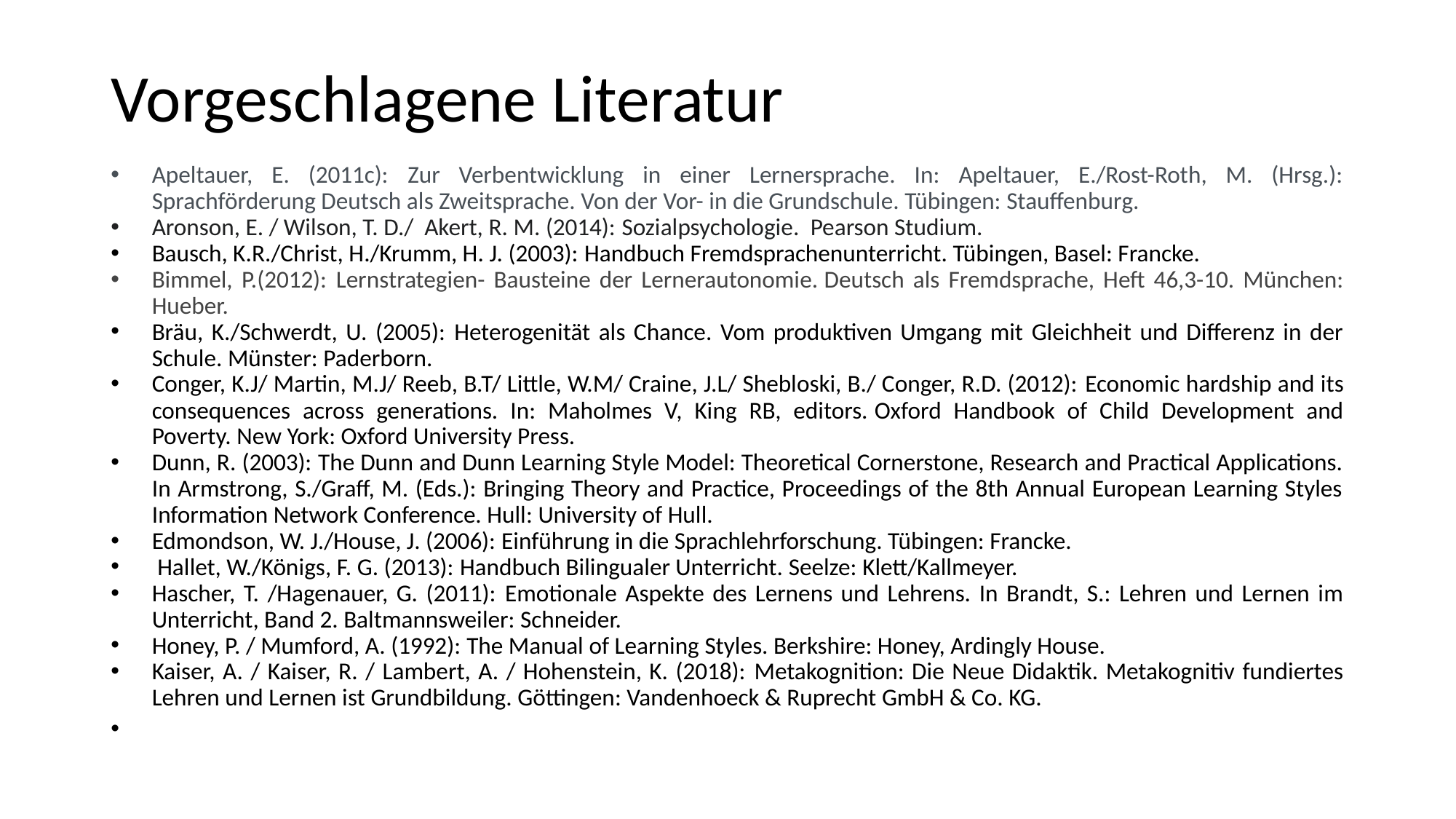

# Vorgeschlagene Literatur
Apeltauer, E. (2011c): Zur Verbentwicklung in einer Lernersprache. In: Apeltauer, E./Rost-Roth, M. (Hrsg.): Sprachförderung Deutsch als Zweitsprache. Von der Vor- in die Grundschule. Tübingen: Stauffenburg.
Aronson, E. / Wilson, T. D./  Akert, R. M. (2014): Sozialpsychologie.  Pearson Studium.
Bausch, K.R./Christ, H./Krumm, H. J. (2003): Handbuch Fremdsprachenunterricht. Tübingen, Basel: Francke.
Bimmel, P.(2012): Lernstrategien- Bausteine der Lernerautonomie. Deutsch als Fremdsprache, Heft 46,3-10. München: Hueber.
Bräu, K./Schwerdt, U. (2005): Heterogenität als Chance. Vom produktiven Umgang mit Gleichheit und Differenz in der Schule. Münster: Paderborn.
Conger, K.J/ Martin, M.J/ Reeb, B.T/ Little, W.M/ Craine, J.L/ Shebloski, B./ Conger, R.D. (2012): Economic hardship and its consequences across generations. In: Maholmes V, King RB, editors. Oxford Handbook of Child Development and Poverty. New York: Oxford University Press.
Dunn, R. (2003): The Dunn and Dunn Learning Style Model: Theoretical Cornerstone, Research and Practical Applications. In Armstrong, S./Graff, M. (Eds.): Bringing Theory and Practice, Proceedings of the 8th Annual European Learning Styles Information Network Conference. Hull: University of Hull.
Edmondson, W. J./House, J. (2006): Einführung in die Sprachlehrforschung. Tübingen: Francke.
 Hallet, W./Königs, F. G. (2013): Handbuch Bilingualer Unterricht. Seelze: Klett/Kallmeyer.
Hascher, T. /Hagenauer, G. (2011): Emotionale Aspekte des Lernens und Lehrens. In Brandt, S.: Lehren und Lernen im Unterricht, Band 2. Baltmannsweiler: Schneider.
Honey, P. / Mumford, A. (1992): The Manual of Learning Styles. Berkshire: Honey, Ardingly House.
Kaiser, A. / Kaiser, R. / Lambert, A. / Hohenstein, K. (2018): Metakognition: Die Neue Didaktik. Metakognitiv fundiertes Lehren und Lernen ist Grundbildung. Göttingen: Vandenhoeck & Ruprecht GmbH & Co. KG.